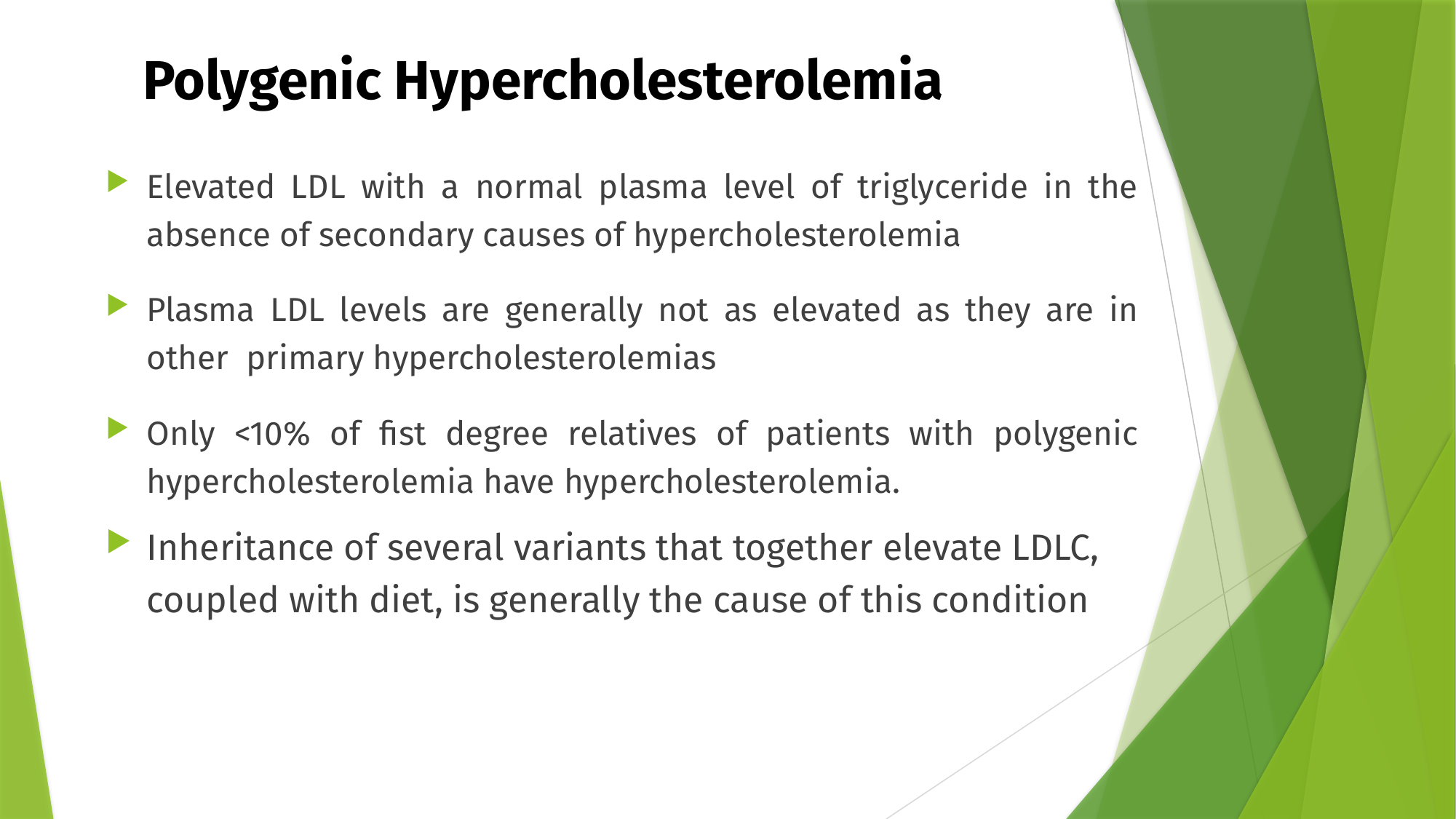

# Polygenic Hypercholesterolemia
Elevated LDL with a normal plasma level of triglyceride in the absence of secondary causes of hypercholesterolemia
Plasma LDL levels are generally not as elevated as they are in other  primary hypercholesterolemias
Only <10% of fist degree relatives of patients with polygenic hypercholesterolemia have hypercholesterolemia.
Inheritance of several variants that together elevate LDLC, coupled with diet, is generally the cause of this condition